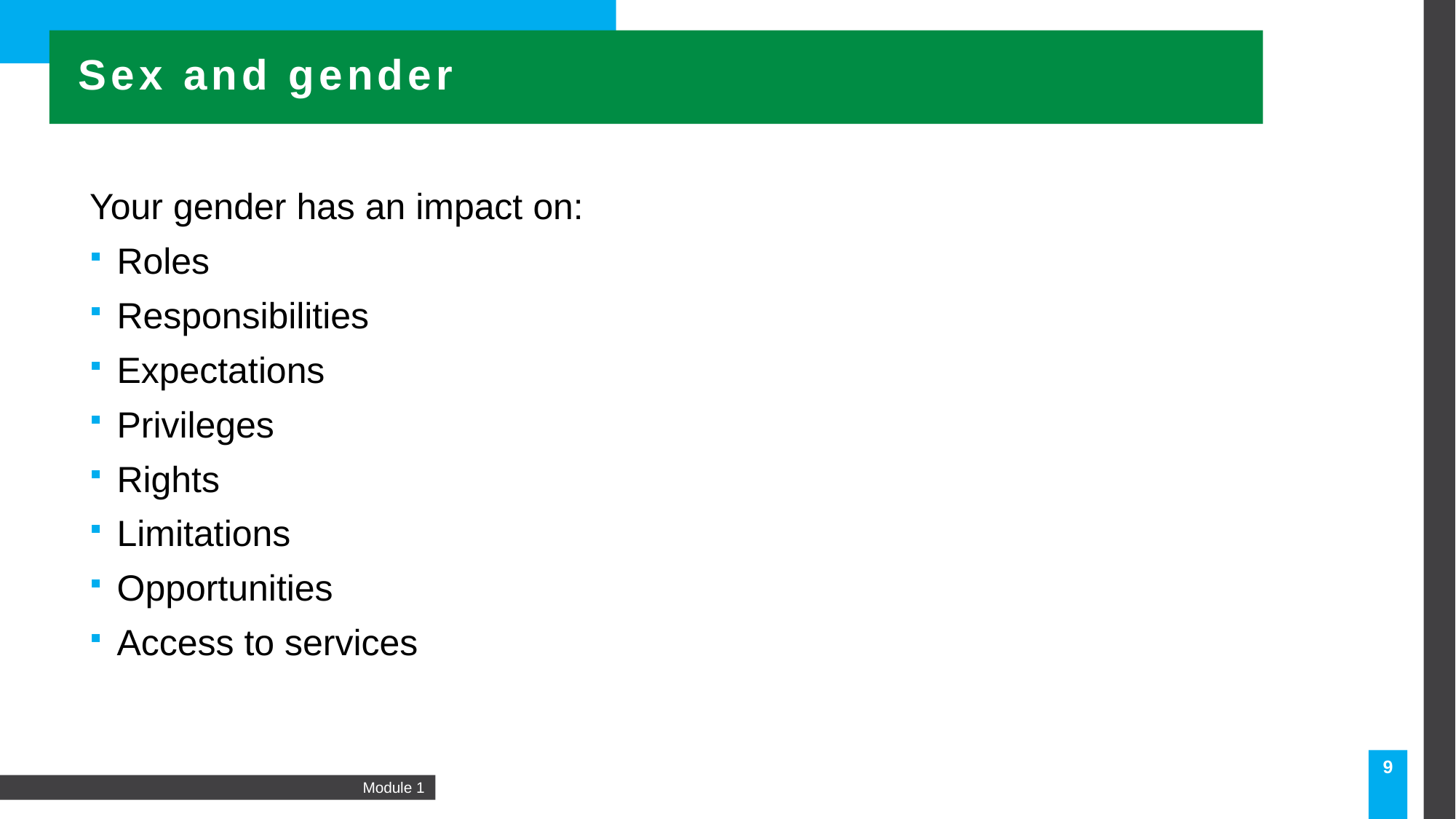

Sex and gender
Your gender has an impact on:
Roles
Responsibilities
Expectations
Privileges
Rights
Limitations
Opportunities
Access to services

9
Module 1